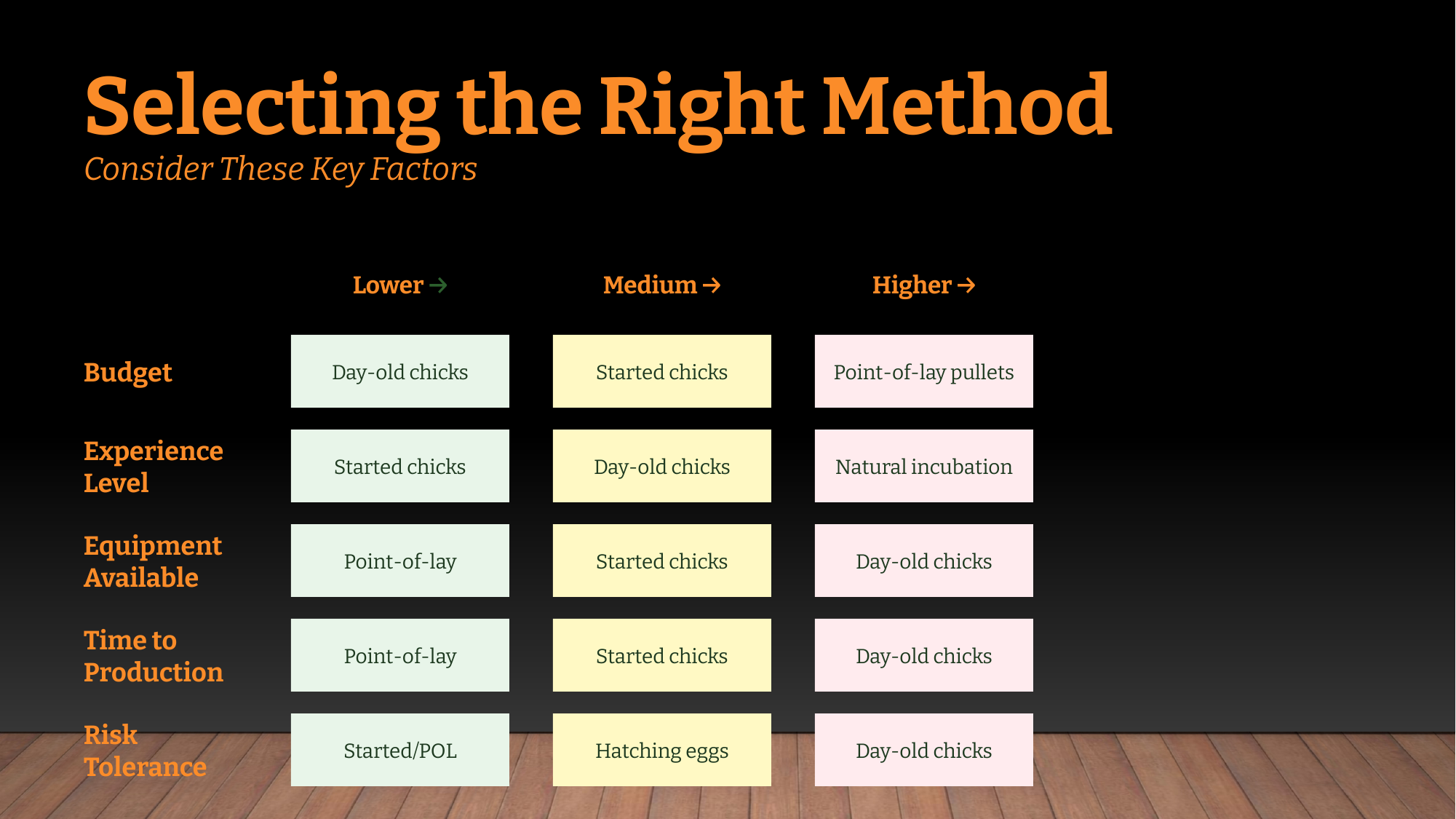

Selecting the Right Method
Consider These Key Factors
Lower →
Medium →
Higher →
Budget

Day-old chicks

Started chicks

Point-of-lay pullets
Experience Level

Started chicks

Day-old chicks

Natural incubation
Equipment Available

Point-of-lay

Started chicks

Day-old chicks
Time to Production

Point-of-lay

Started chicks

Day-old chicks
Risk Tolerance

Started/POL

Hatching eggs

Day-old chicks
Match your resources and goals to the most appropriate starting method